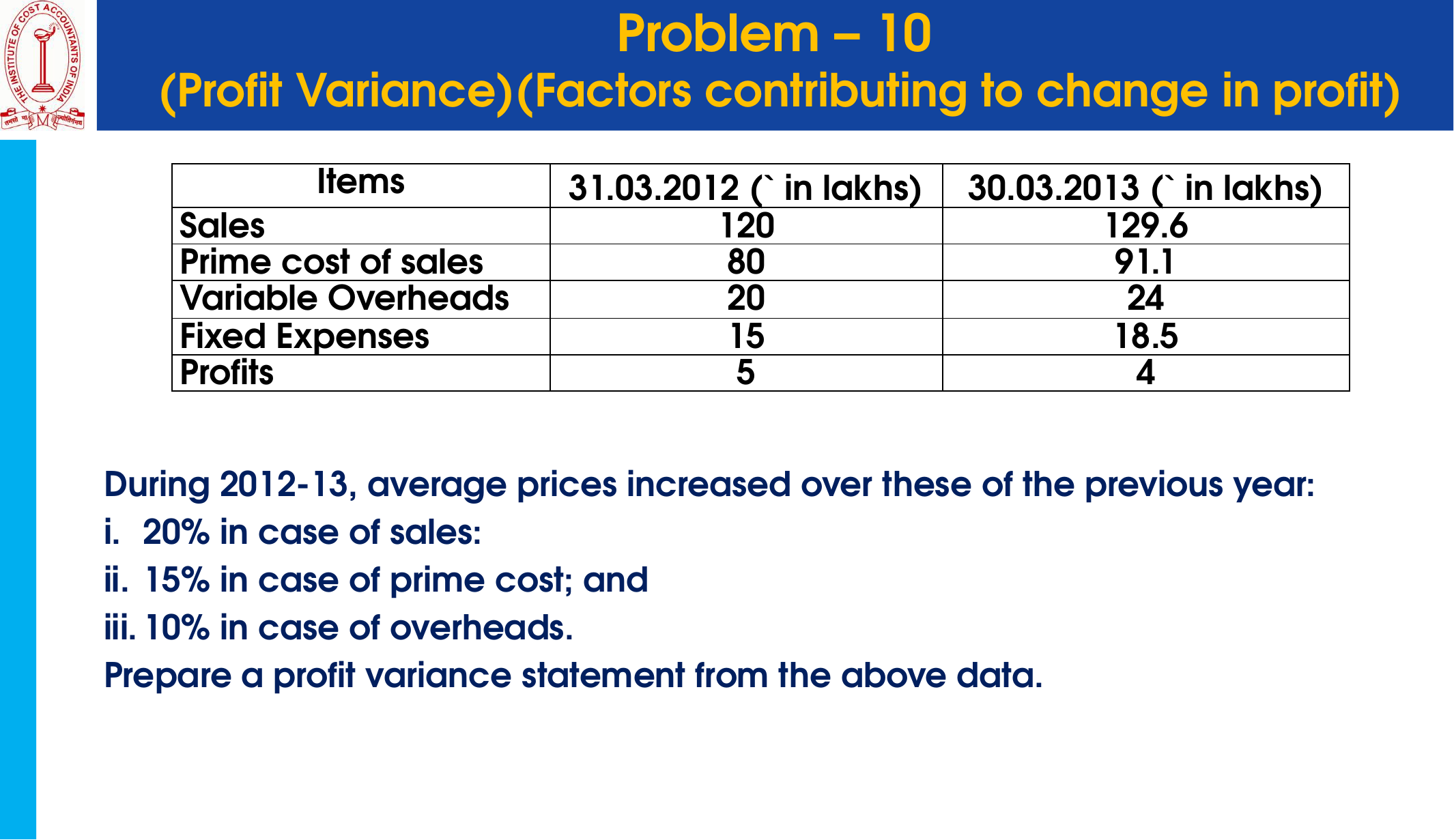

# Problem – 10 (Profit Variance)(Factors contributing to change in profit)
| Items | 31.03.2012 (` in lakhs) | 30.03.2013 (` in lakhs) |
| --- | --- | --- |
| Sales | 120 | 129.6 |
| Prime cost of sales | 80 | 91.1 |
| Variable Overheads | 20 | 24 |
| Fixed Expenses | 15 | 18.5 |
| Profits | 5 | 4 |
During 2012-13, average prices increased over these of the previous year:
20% in case of sales:
15% in case of prime cost; and
10% in case of overheads.
Prepare a profit variance statement from the above data.